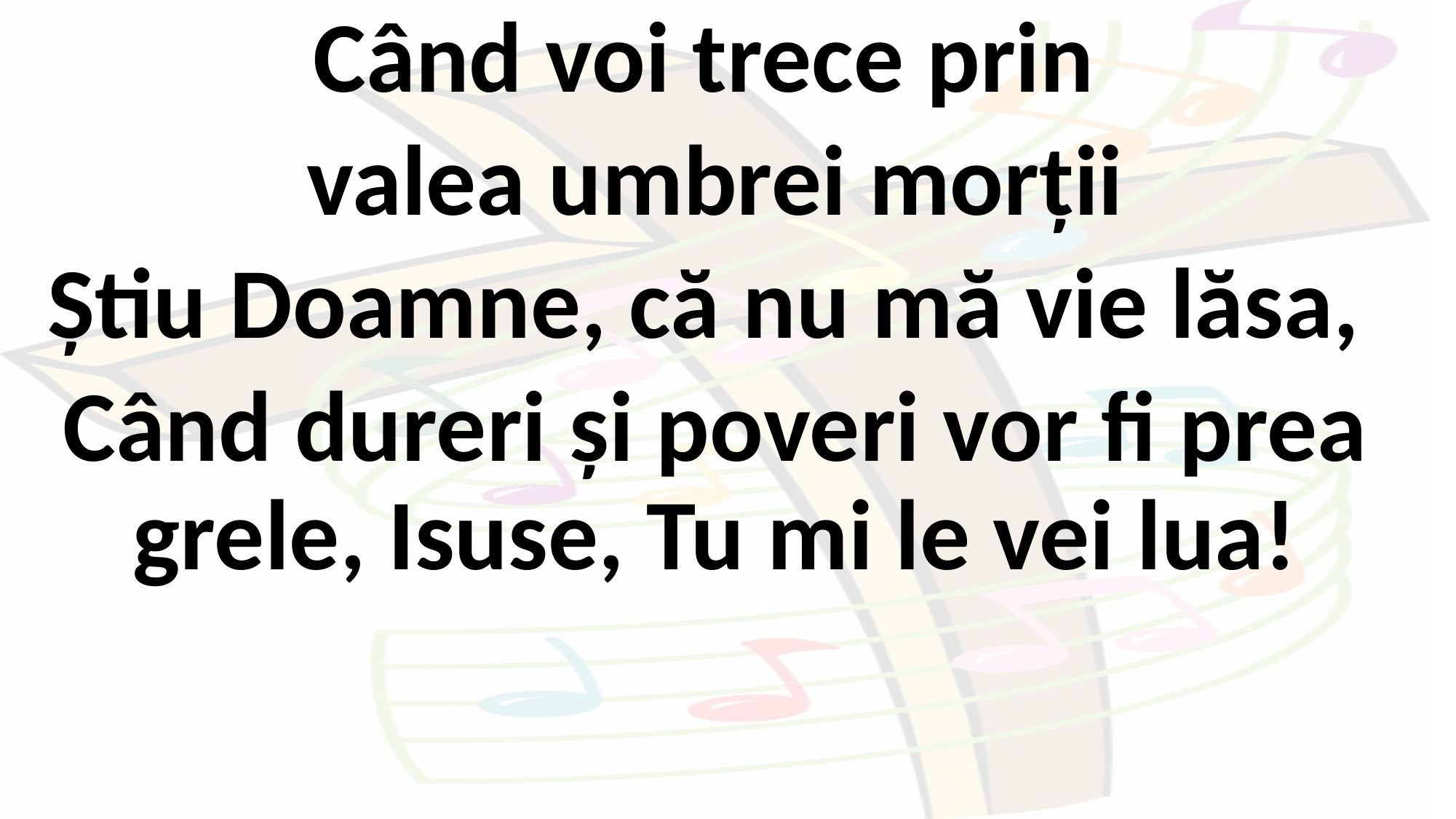

Când voi trece prin
valea umbrei morții
Știu Doamne, că nu mă vie lăsa,
Când dureri și poveri vor fi prea grele, Isuse, Tu mi le vei lua!